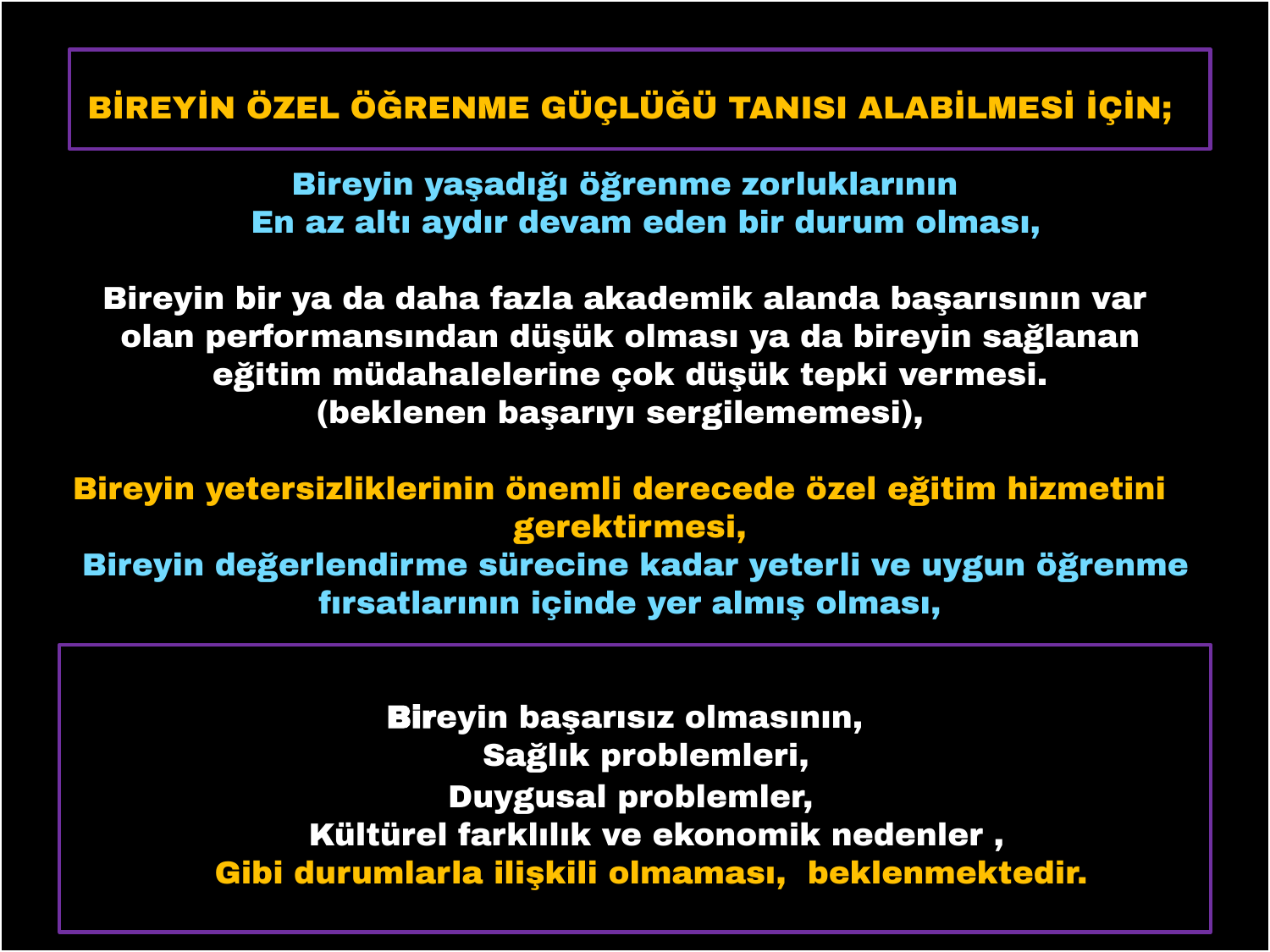

BİREYİN ÖZEL ÖĞRENME GÜÇLÜĞÜ TANISI ALABİLMESİ İÇİN;

Bireyin yaşadığı öğrenme zorluklarının
   En az altı aydır devam eden bir durum olması,

Bireyin bir ya da daha fazla akademik alanda başarısının var  olan performansından düşük olması ya da bireyin sağlanan eğitim müdahalelerine çok düşük tepki vermesi.
                        (beklenen başarıyı sergilememesi),

Bireyin yetersizliklerinin önemli derecede özel eğitim hizmetini   gerektirmesi,
 Bireyin değerlendirme sürecine kadar yeterli ve uygun öğrenme fırsatlarının içinde yer almış olması,

Bireyin başarısız olmasının,
    Sağlık problemleri,
 Duygusal problemler,
     Kültürel farklılık ve ekonomik nedenler ,
    Gibi durumlarla ilişkili olmaması,  beklenmektedir.